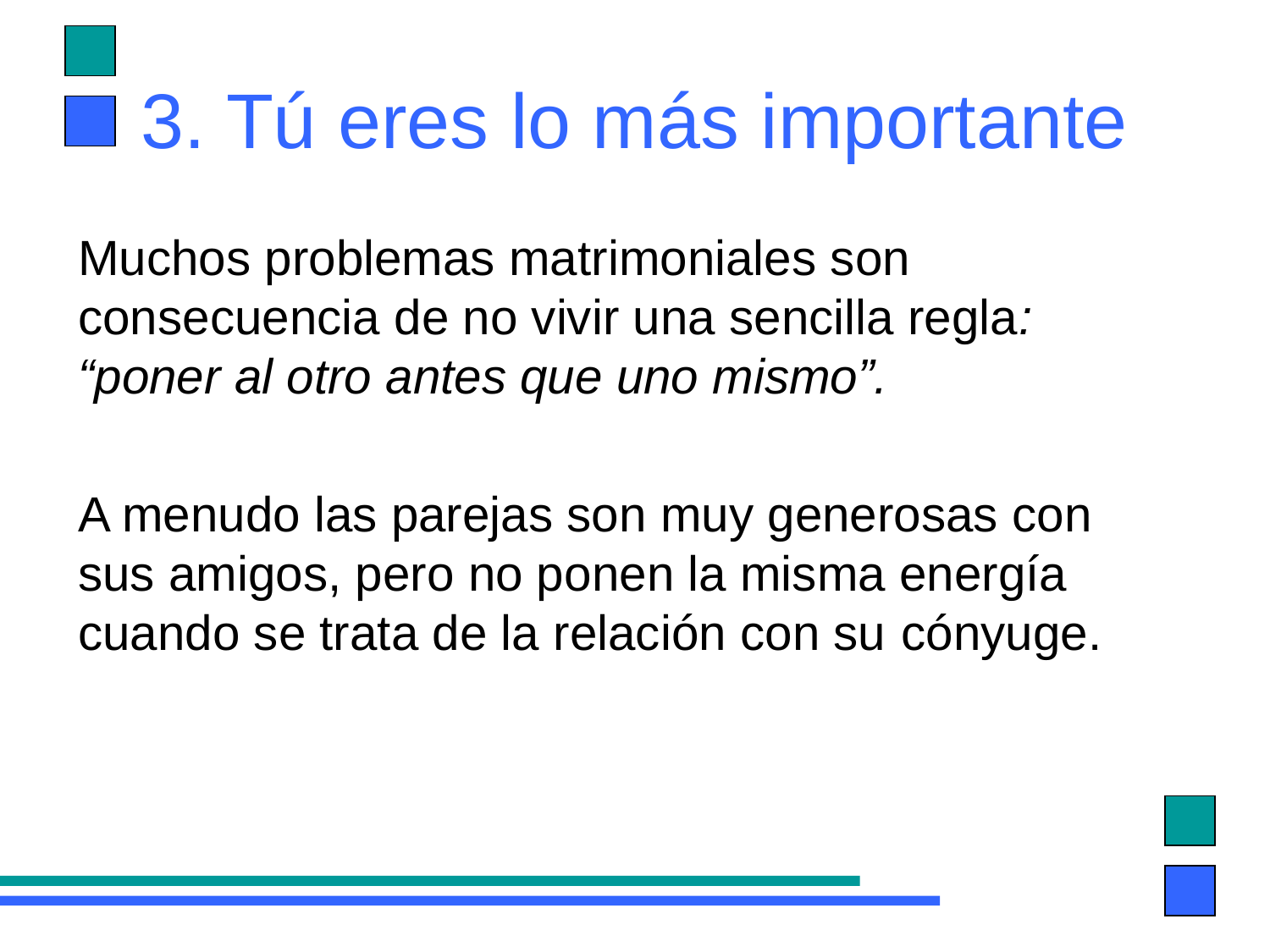

# 3. Tú eres lo más importante

Muchos problemas matrimoniales son consecuencia de no vivir una sencilla regla: “poner al otro antes que uno mismo”.

A menudo las parejas son muy generosas con sus amigos, pero no ponen la misma energía cuando se trata de la relación con su cónyuge.